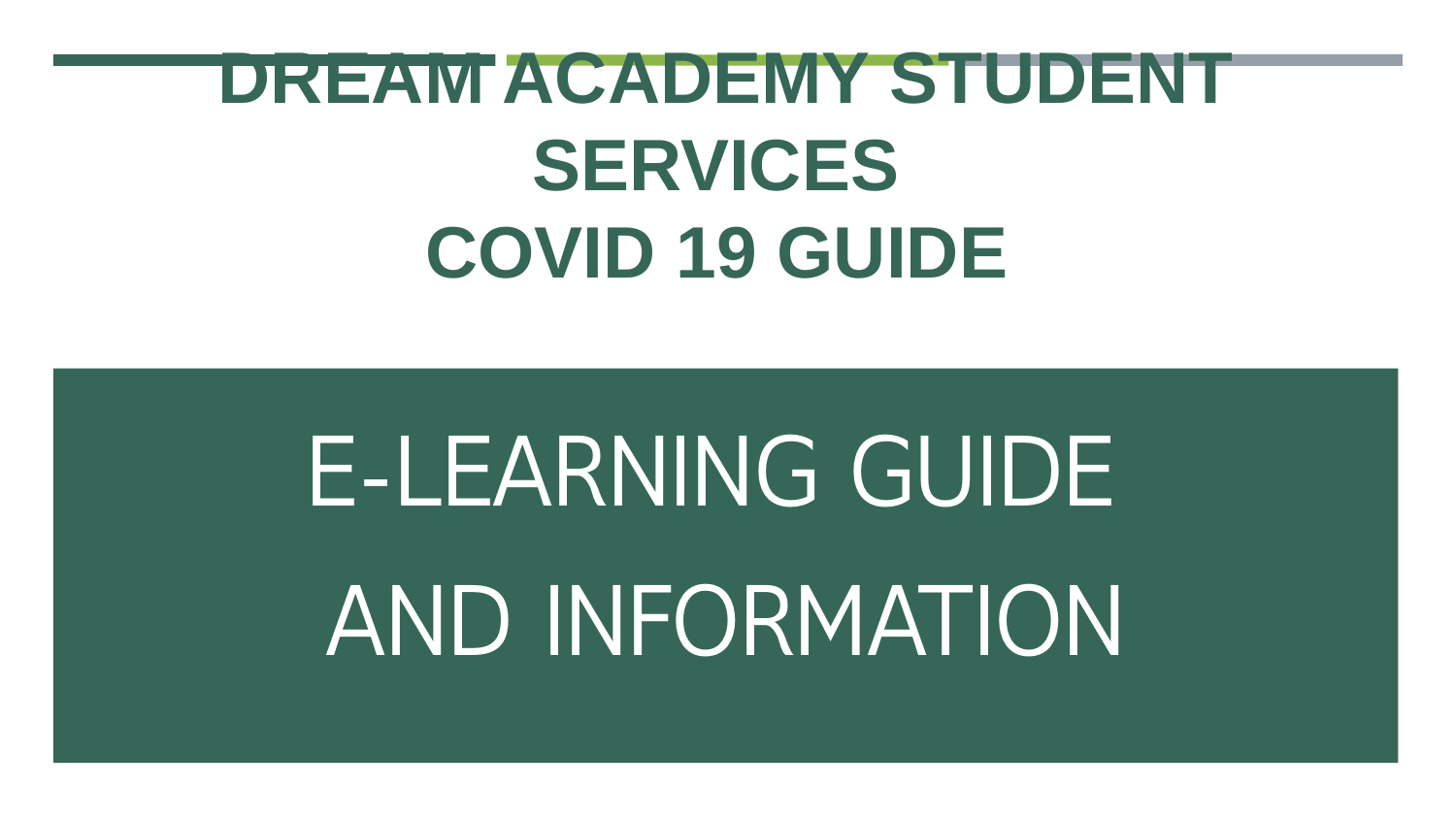

# DREAM ACADEMY STUDENT SERVICES
COVID 19 GUIDE
E-LEARNING GUIDE
AND INFORMATION